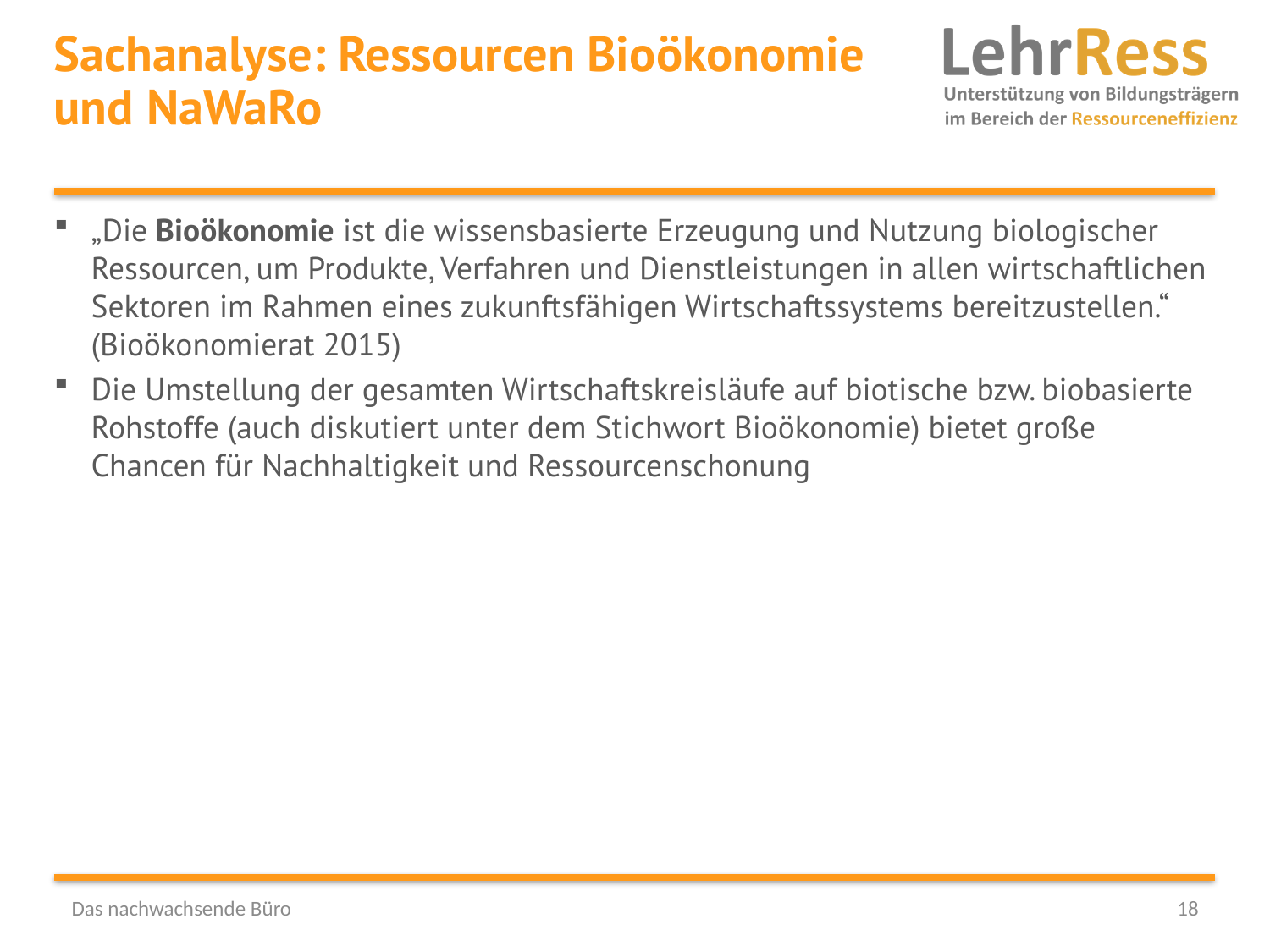

# Sachanalyse: Ressourcen Bioökonomie und NaWaRo
„Die Bioökonomie ist die wissensbasierte Erzeugung und Nutzung biologischer Ressourcen, um Produkte, Verfahren und Dienstleistungen in allen wirtschaftlichen Sektoren im Rahmen eines zukunftsfähigen Wirtschaftssystems bereitzustellen.“ (Bioökonomierat 2015)
Die Umstellung der gesamten Wirtschaftskreisläufe auf biotische bzw. biobasierte Rohstoffe (auch diskutiert unter dem Stichwort Bioökonomie) bietet große Chancen für Nachhaltigkeit und Ressourcenschonung
Das nachwachsende Büro
18